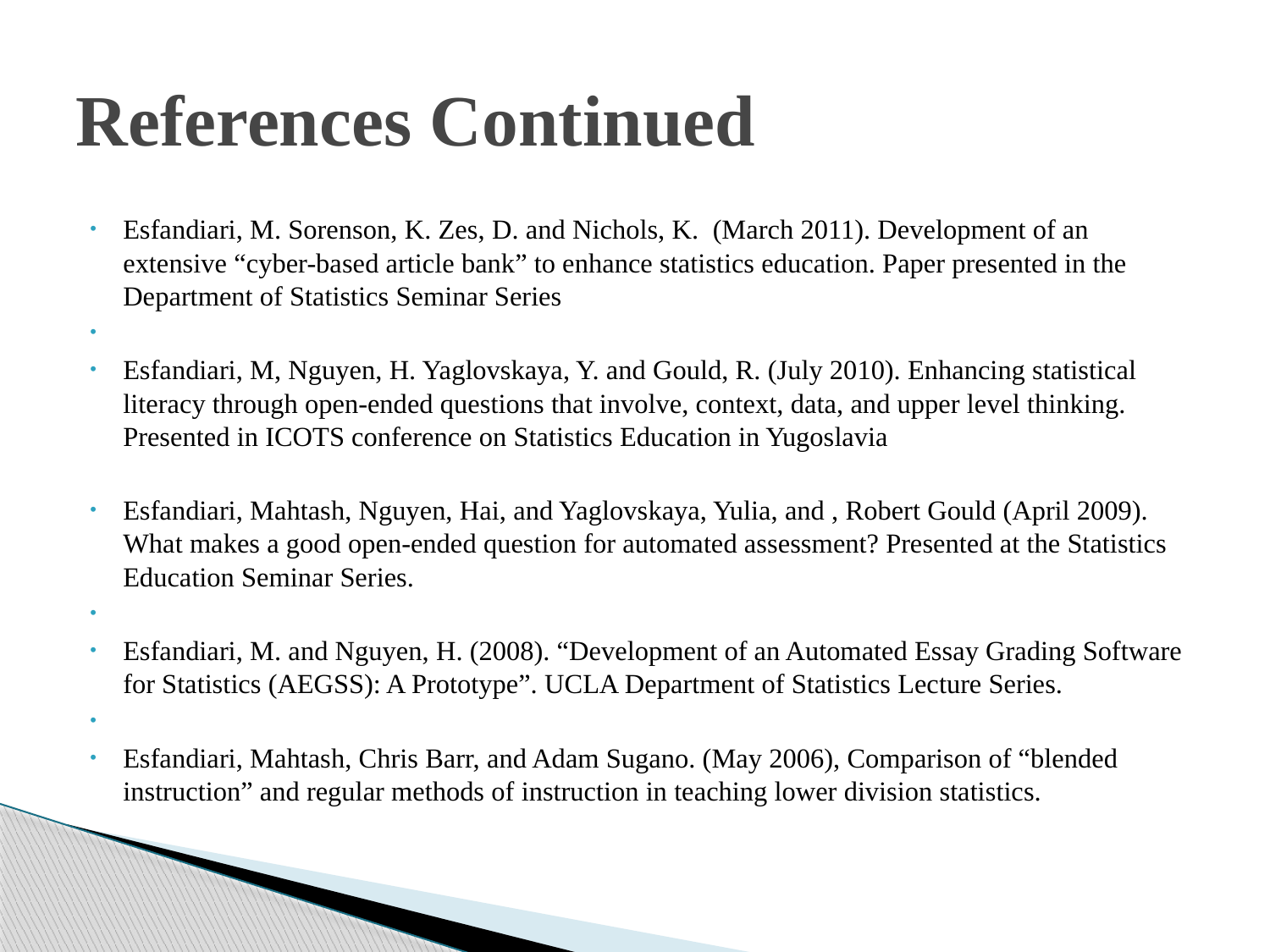

# References Continued
Esfandiari, M. Sorenson, K. Zes, D. and Nichols, K.  (March 2011). Development of an extensive “cyber-based article bank” to enhance statistics education. Paper presented in the Department of Statistics Seminar Series

Esfandiari, M, Nguyen, H. Yaglovskaya, Y. and Gould, R. (July 2010). Enhancing statistical literacy through open-ended questions that involve, context, data, and upper level thinking. Presented in ICOTS conference on Statistics Education in Yugoslavia

Esfandiari, Mahtash, Nguyen, Hai, and Yaglovskaya, Yulia, and , Robert Gould (April 2009). What makes a good open-ended question for automated assessment? Presented at the Statistics Education Seminar Series.

Esfandiari, M. and Nguyen, H. (2008). “Development of an Automated Essay Grading Software for Statistics (AEGSS): A Prototype”. UCLA Department of Statistics Lecture Series.

Esfandiari, Mahtash, Chris Barr, and Adam Sugano. (May 2006), Comparison of “blended instruction” and regular methods of instruction in teaching lower division statistics.